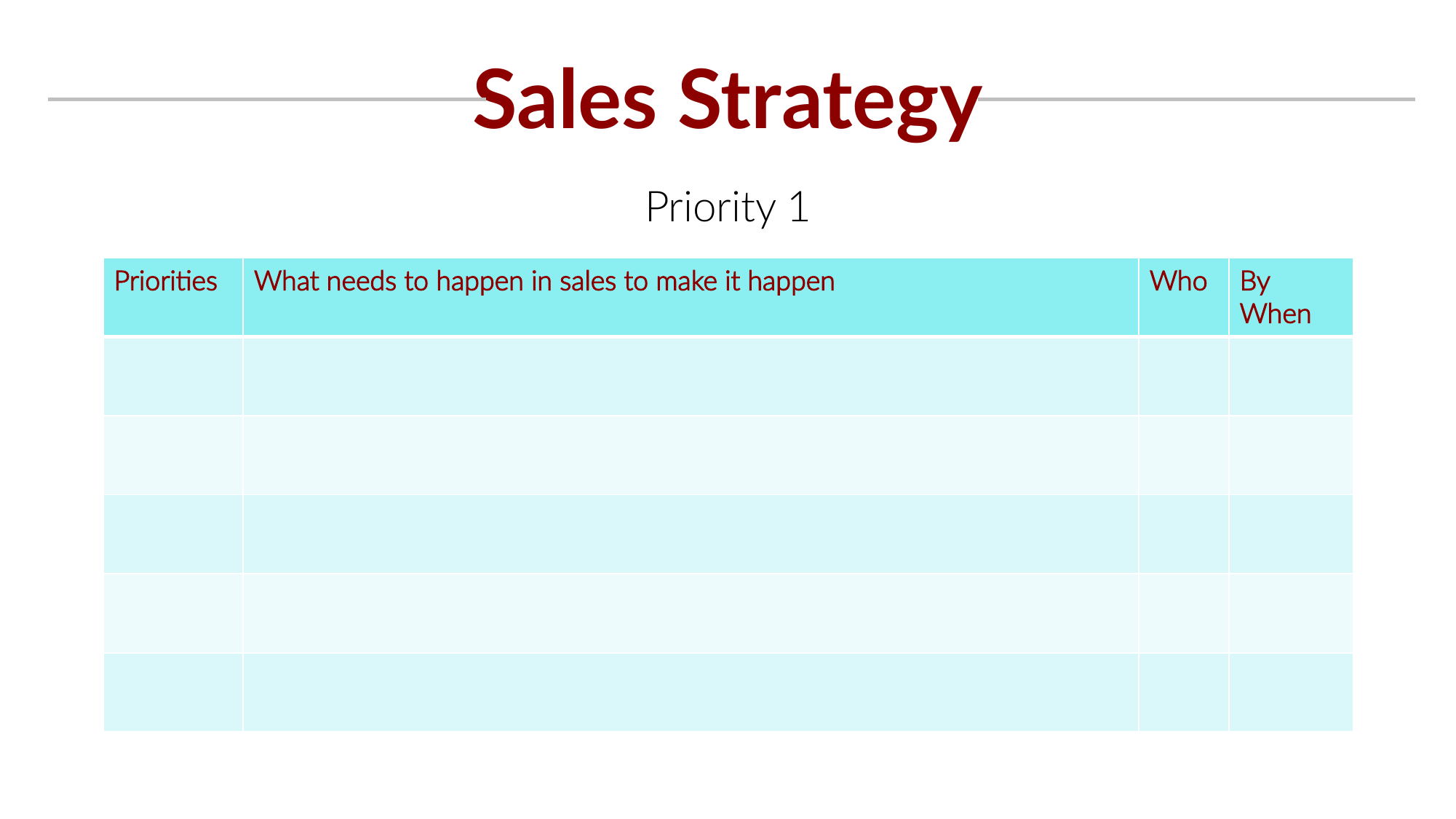

# Sales Strategy
Priority 1
| Priorities | What needs to happen in sales to make it happen | Who | By When |
| --- | --- | --- | --- |
|  |  |  |  |
|  |  |  |  |
|  |  |  |  |
|  |  |  |  |
|  |  |  |  |